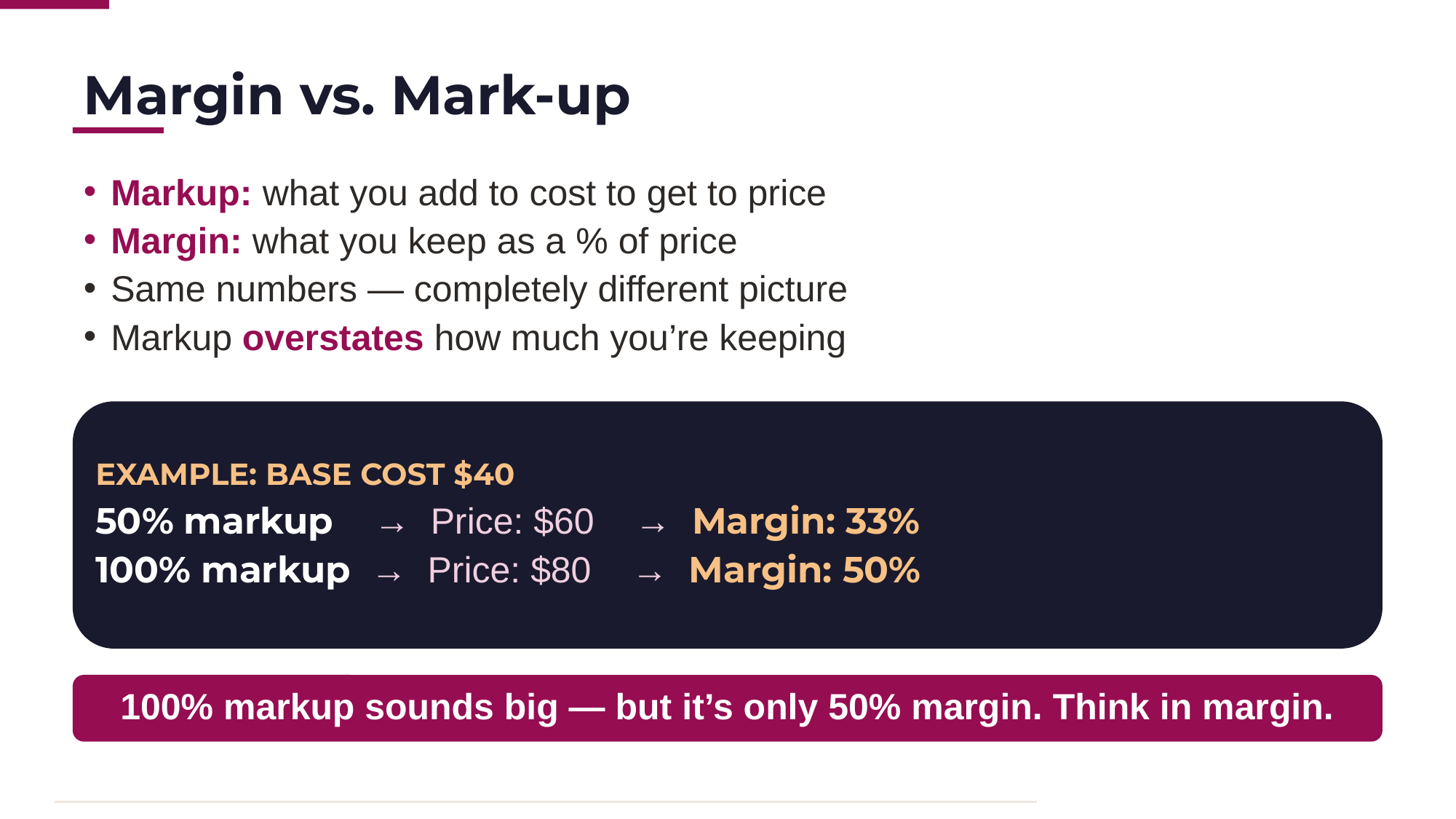

Margin vs. Mark-up

Markup: what you add to cost to get to price
Margin: what you keep as a % of price
Same numbers — completely different picture
Markup overstates how much you’re keeping

EXAMPLE: BASE COST $40
50% markup    →  Price: $60    →  Margin: 33%
100% markup  →  Price: $80    →  Margin: 50%
100% markup sounds big — but it’s only 50% margin. Think in margin.